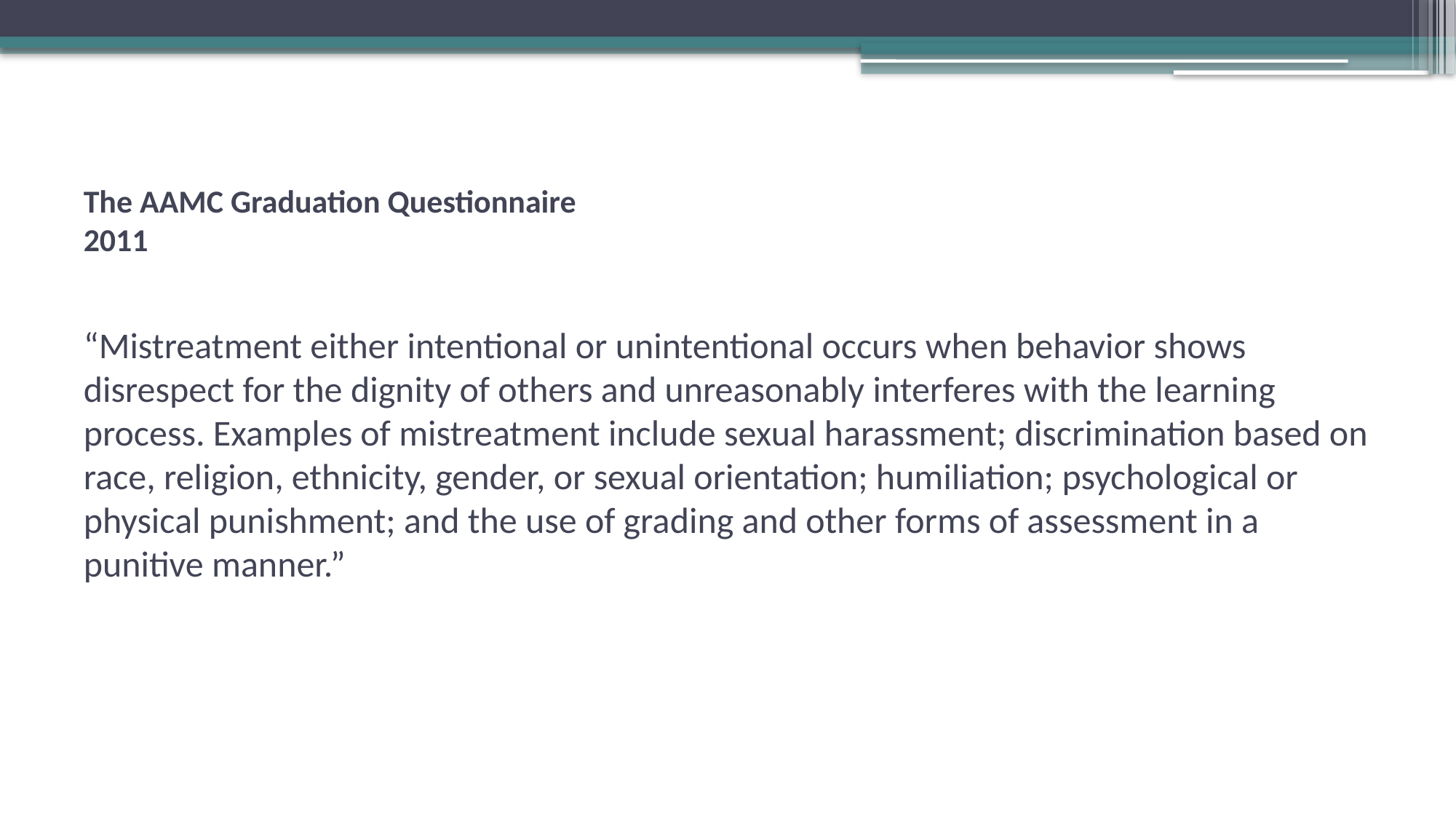

# The AAMC Graduation Questionnaire 2011

“Mistreatment either intentional or unintentional occurs when behavior shows disrespect for the dignity of others and unreasonably interferes with the learning process. Examples of mistreatment include sexual harassment; discrimination based on race, religion, ethnicity, gender, or sexual orientation; humiliation; psychological or physical punishment; and the use of grading and other forms of assessment in a punitive manner.”